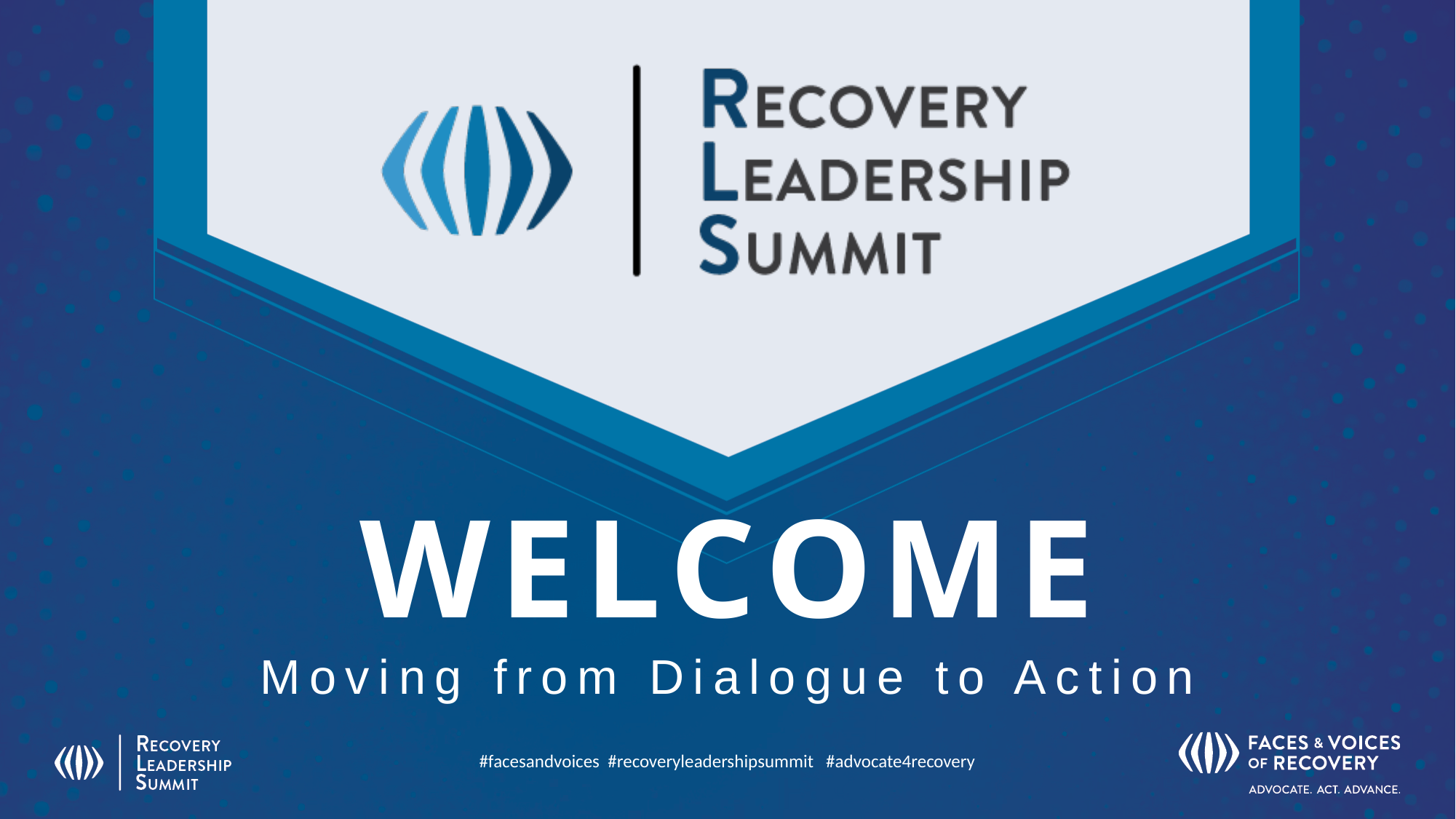

# WELCOME
Moving from Dialogue to Action
#facesandvoices  #recoveryleadershipsummit   #advocate4recovery